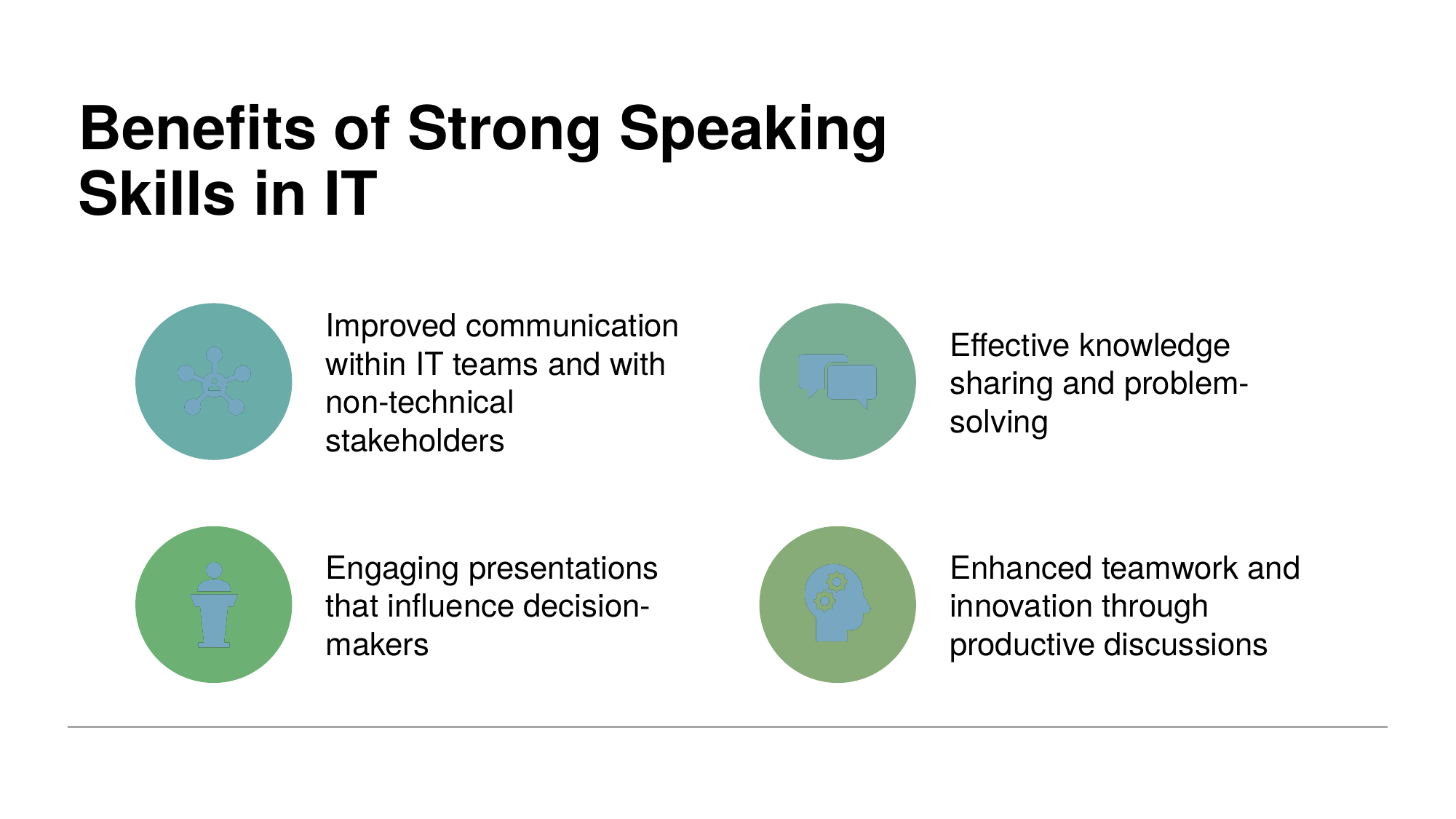

# Benefits of Strong Speaking Skills in IT
Improved communication within IT teams and with non-technical stakeholders
Effective knowledge sharing and problem-solving
Engaging presentations that influence decision-makers
Enhanced teamwork and innovation through productive discussions